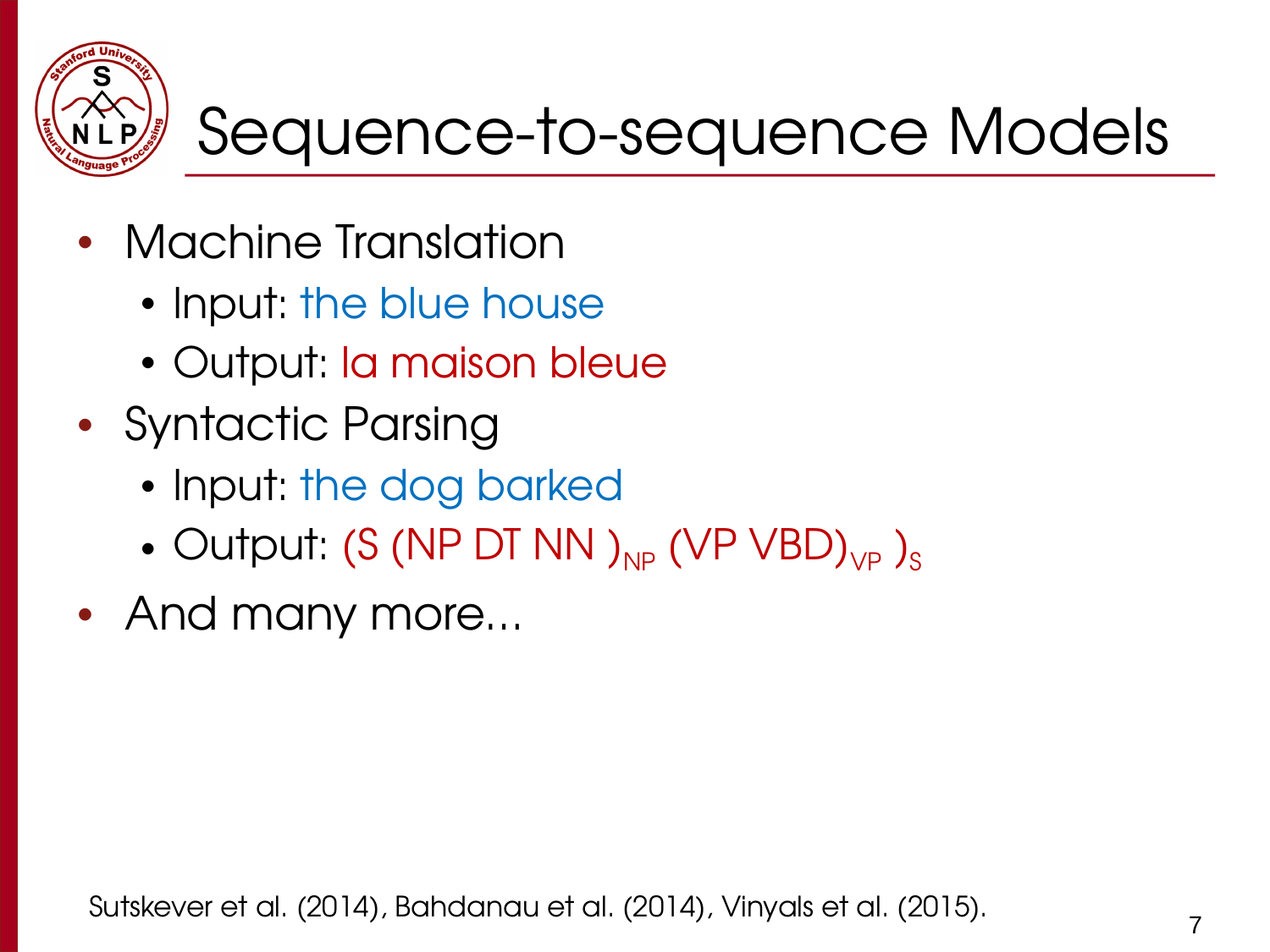

# Sequence-to-sequence Models
Machine Translation
Input: the blue house
Output: la maison bleue
Syntactic Parsing
Input: the dog barked
Output: (S (NP DT NN )NP (VP VBD)VP )S
And many more…
Sutskever et al. (2014), Bahdanau et al. (2014), Vinyals et al. (2015).
7